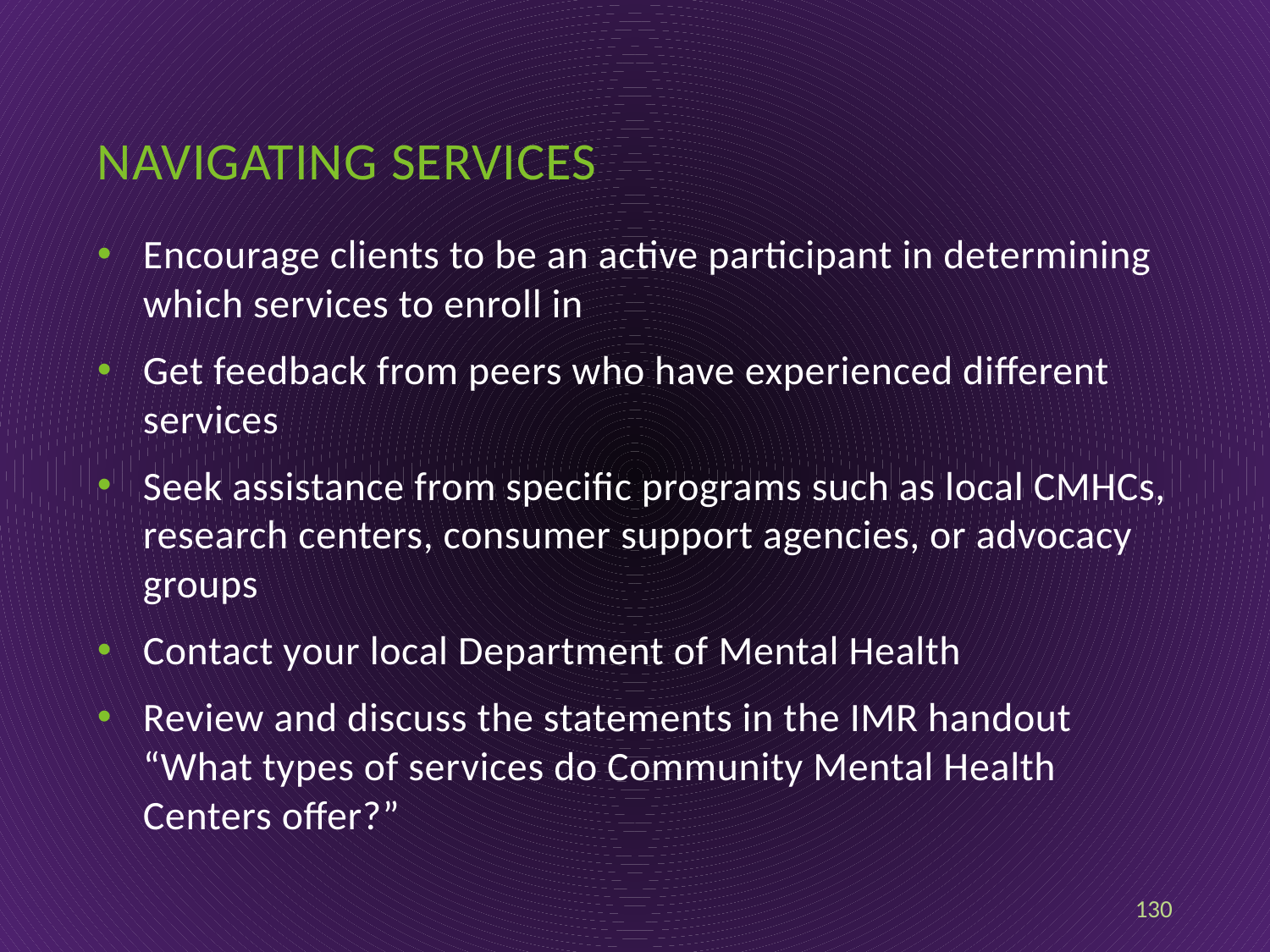

# Navigating services
Encourage clients to be an active participant in determining which services to enroll in
Get feedback from peers who have experienced different services
Seek assistance from specific programs such as local CMHCs, research centers, consumer support agencies, or advocacy groups
Contact your local Department of Mental Health
Review and discuss the statements in the IMR handout “What types of services do Community Mental Health Centers offer?”
130